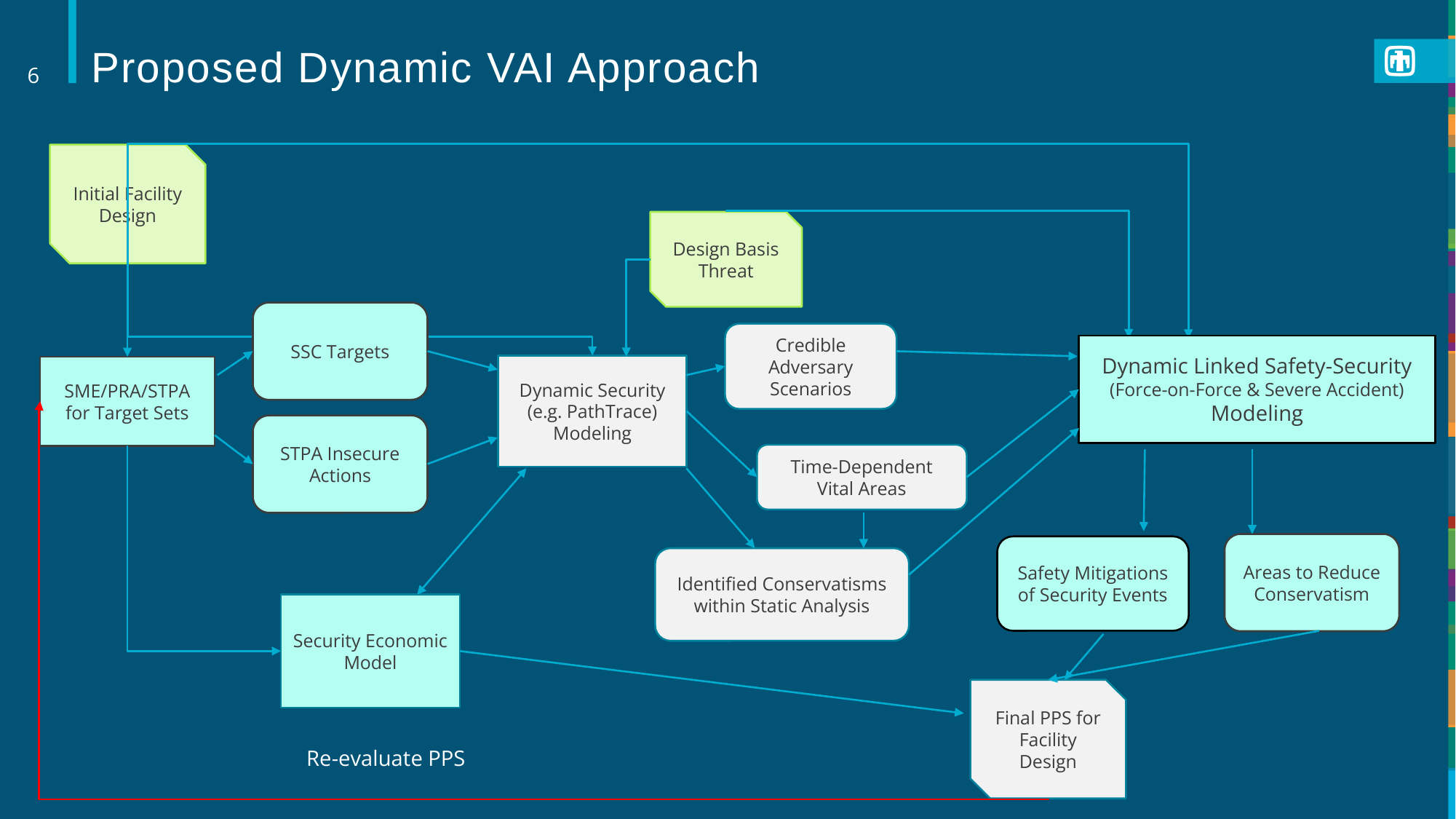

6
# Proposed Dynamic VAI Approach
Initial Facility Design
Design Basis Threat
SSC Targets
Credible Adversary Scenarios
Dynamic Linked Safety-Security
(Force-on-Force & Severe Accident)
Modeling
Dynamic Security
(e.g. PathTrace) Modeling
SME/PRA/STPA for Target Sets
STPA Insecure Actions
Time-Dependent Vital Areas
Areas to Reduce Conservatism
Safety Mitigations of Security Events
Identified Conservatisms within Static Analysis
Security Economic Model
Final PPS for Facility Design
Re-evaluate PPS